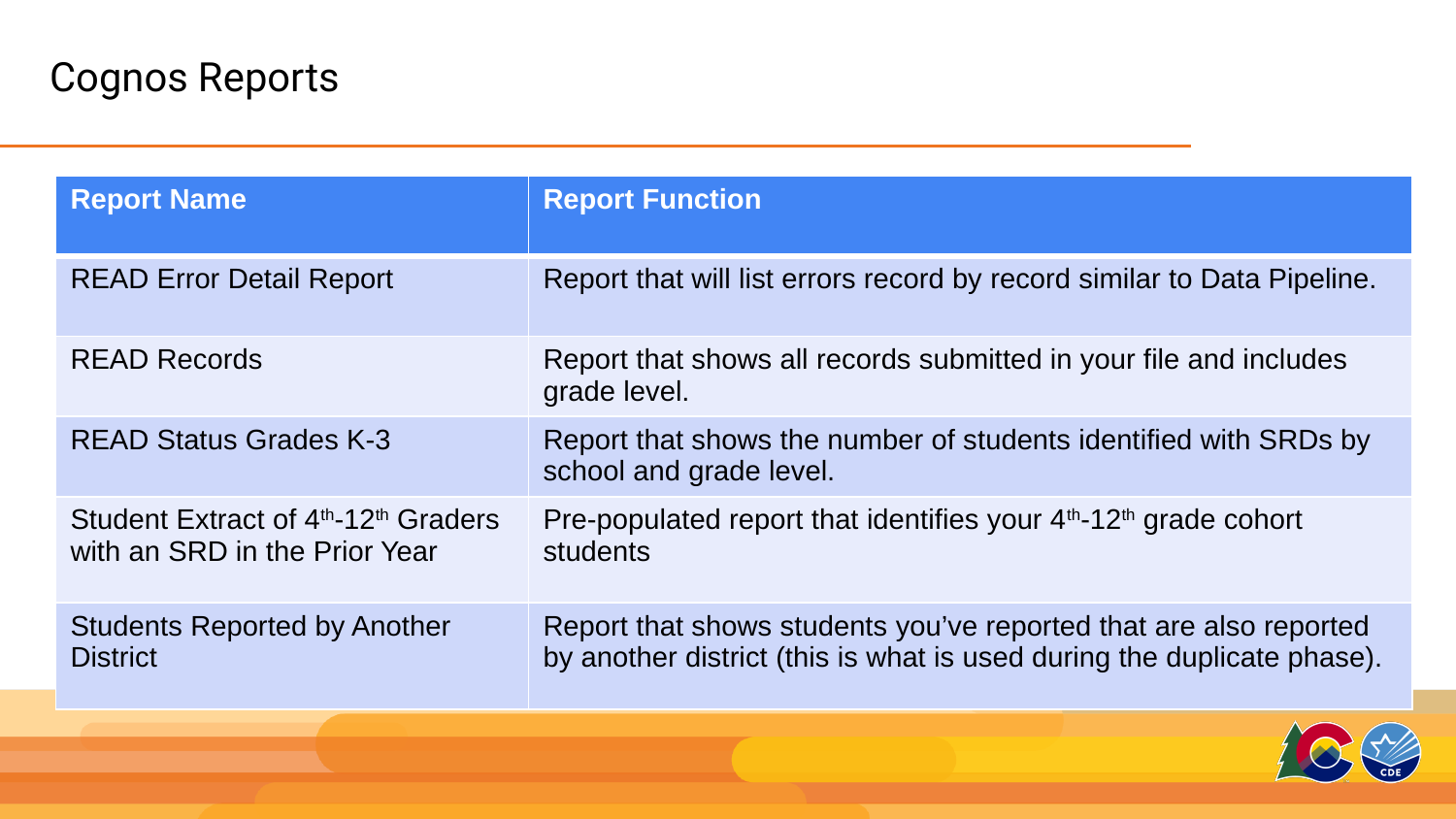

# Cognos Reports
| Report Name | Report Function |
| --- | --- |
| READ Error Detail Report | Report that will list errors record by record similar to Data Pipeline. |
| READ Records | Report that shows all records submitted in your file and includes grade level. |
| READ Status Grades K-3 | Report that shows the number of students identified with SRDs by school and grade level. |
| Student Extract of 4th-12th Graders with an SRD in the Prior Year | Pre-populated report that identifies your 4th-12th grade cohort students |
| Students Reported by Another District | Report that shows students you’ve reported that are also reported by another district (this is what is used during the duplicate phase). |